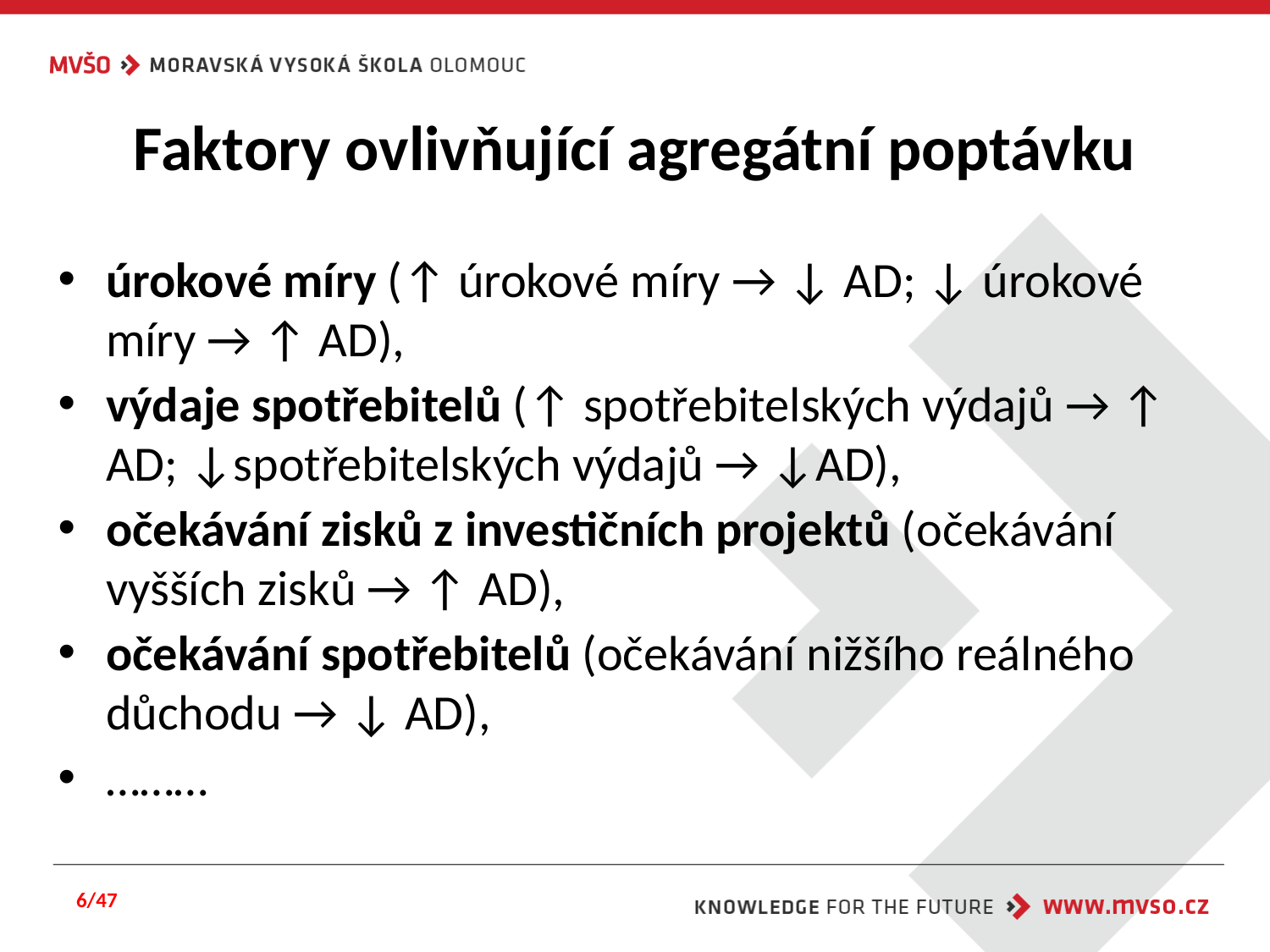

# Faktory ovlivňující agregátní poptávku
úrokové míry (↑ úrokové míry → ↓ AD; ↓ úrokové míry → ↑ AD),
výdaje spotřebitelů (↑ spotřebitelských výdajů → ↑ AD; ↓spotřebitelských výdajů → ↓AD),
očekávání zisků z investičních projektů (očekávání vyšších zisků → ↑ AD),
očekávání spotřebitelů (očekávání nižšího reálného důchodu → ↓ AD),
………
6/47